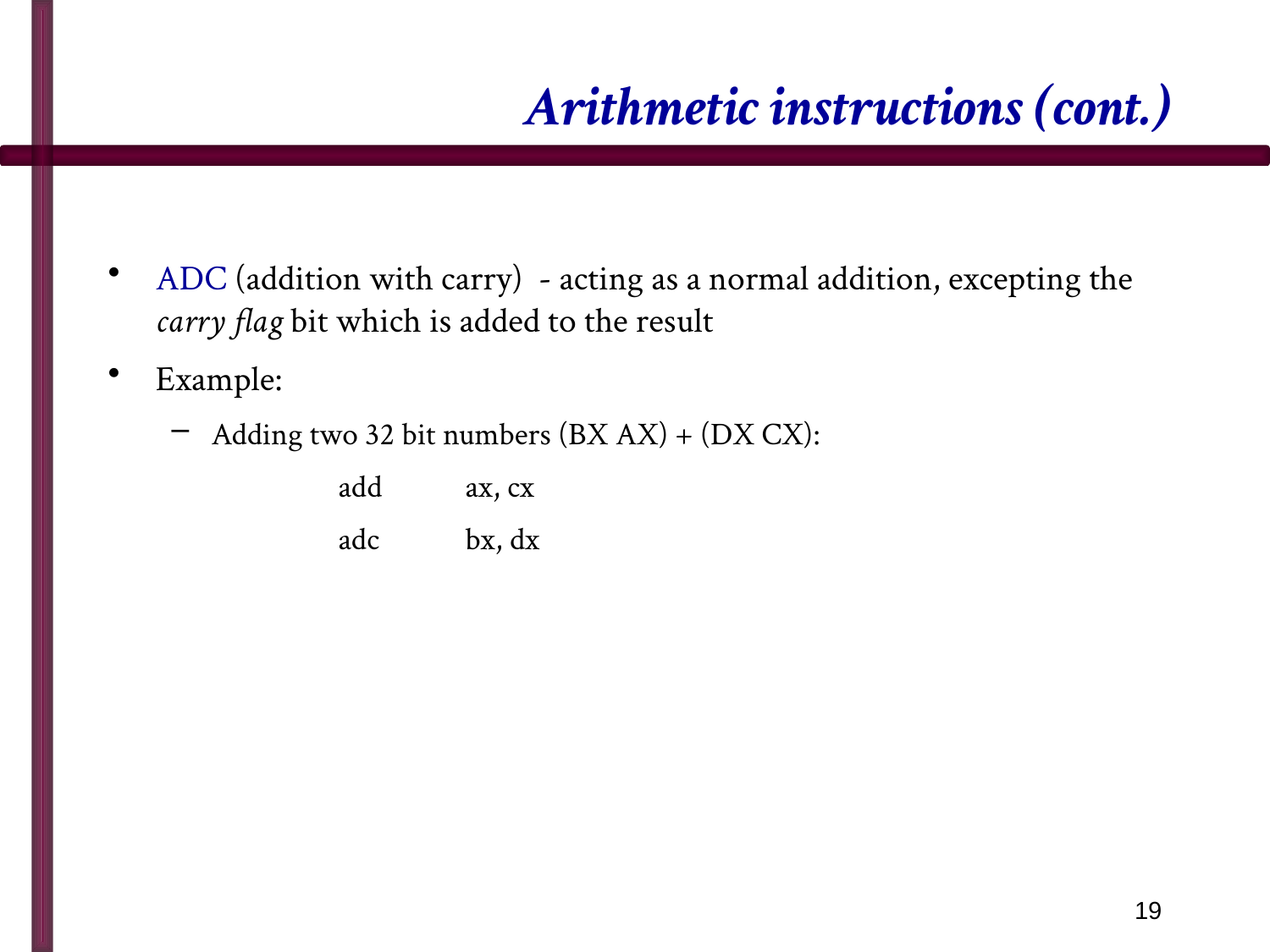

# Arithmetic instructions (cont.)

ADC (addition with carry)  - acting as a normal addition, excepting the carry flag bit which is added to the result
Example:
Adding two 32 bit numbers (BX AX) + (DX CX):
		add	ax, cx
		adc	bx, dx

19